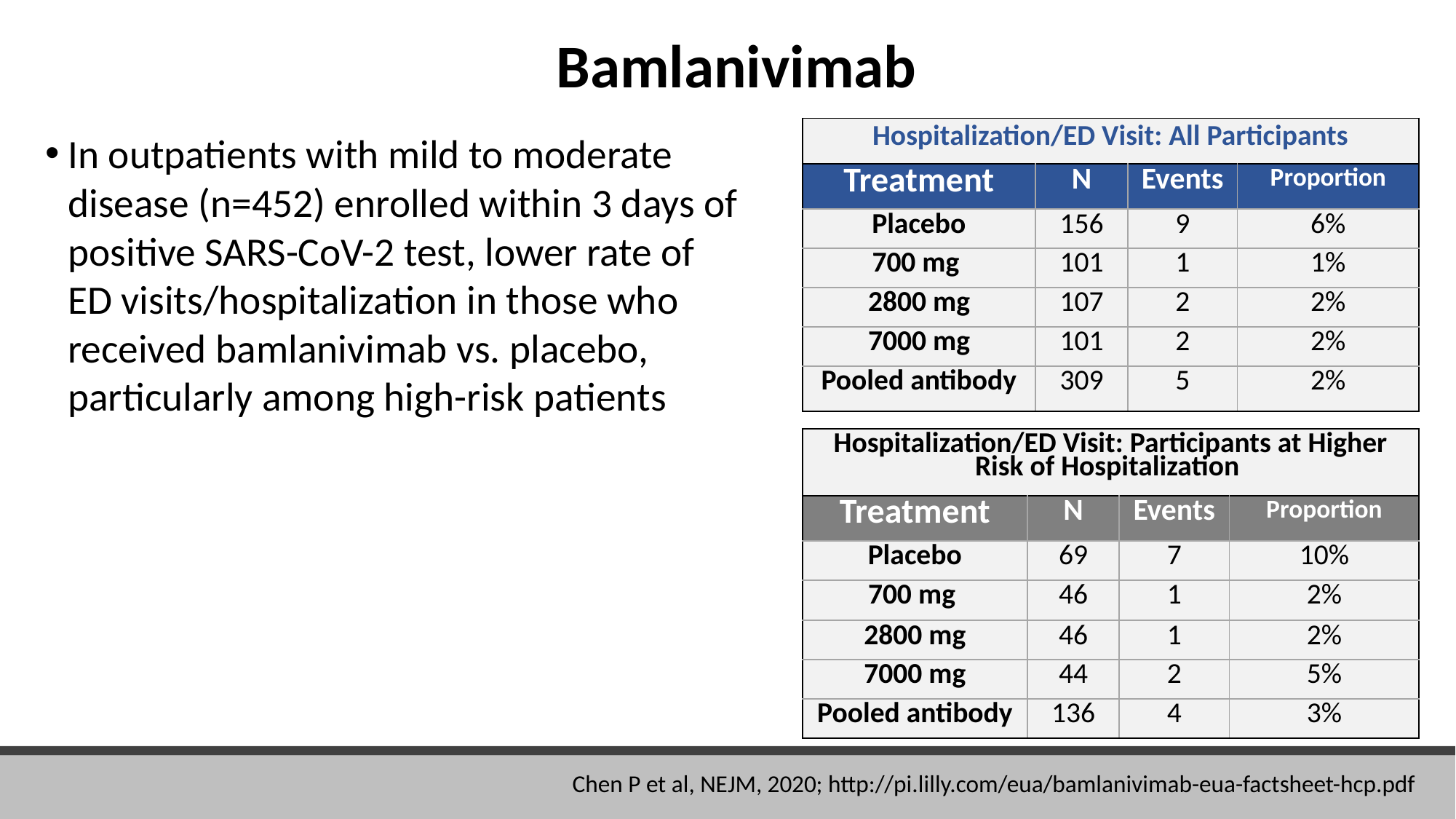

Bamlanivimab
| Hospitalization/ED Visit: All Participants |  |  |  |
| --- | --- | --- | --- |
| Treatment | N | Events | Proportion |
| Placebo | 156 | 9 | 6% |
| 700 mg | 101 | 1 | 1% |
| 2800 mg | 107 | 2 | 2% |
| 7000 mg | 101 | 2 | 2% |
| Pooled antibody | 309 | 5 | 2% |
In outpatients with mild to moderate disease (n=452) enrolled within 3 days of positive SARS-CoV-2 test, lower rate of ED visits/hospitalization in those who received bamlanivimab vs. placebo, particularly among high-risk patients

| Hospitalization/ED Visit: Participants at Higher Risk of Hospitalization |  |  |  |
| --- | --- | --- | --- |
| Treatment | N | Events | Proportion |
| Placebo | 69 | 7 | 10% |
| 700 mg | 46 | 1 | 2% |
| 2800 mg | 46 | 1 | 2% |
| 7000 mg | 44 | 2 | 5% |
| Pooled antibody | 136 | 4 | 3% |
Chen P et al, NEJM, 2020; http://pi.lilly.com/eua/bamlanivimab-eua-factsheet-hcp.pdf